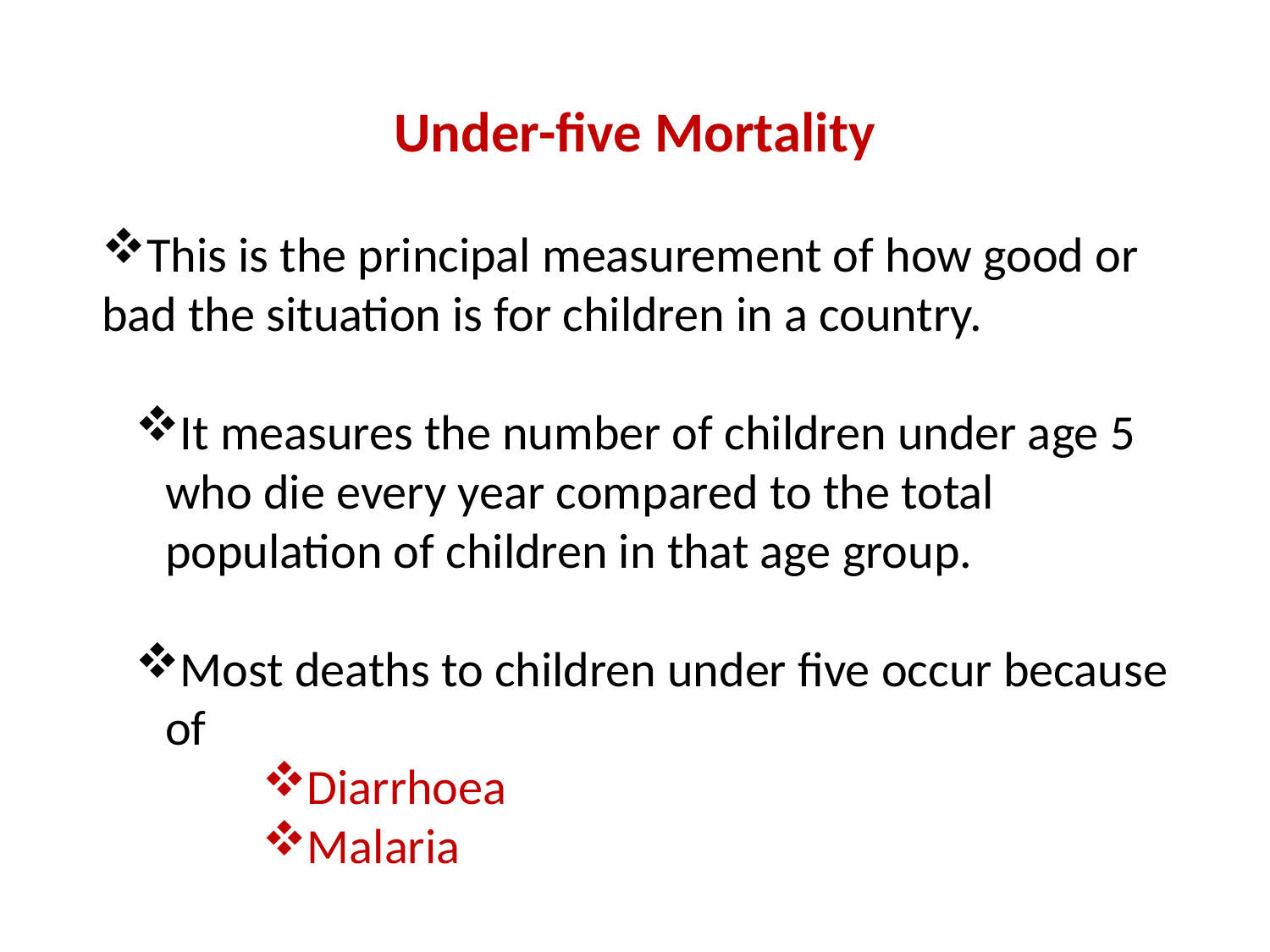

Under-five Mortality

This is the principal measurement of how good or bad the situation is for children in a country.

It measures the number of children under age 5 who die every year compared to the total population of children in that age group.

Most deaths to children under five occur because of
Diarrhoea
Malaria